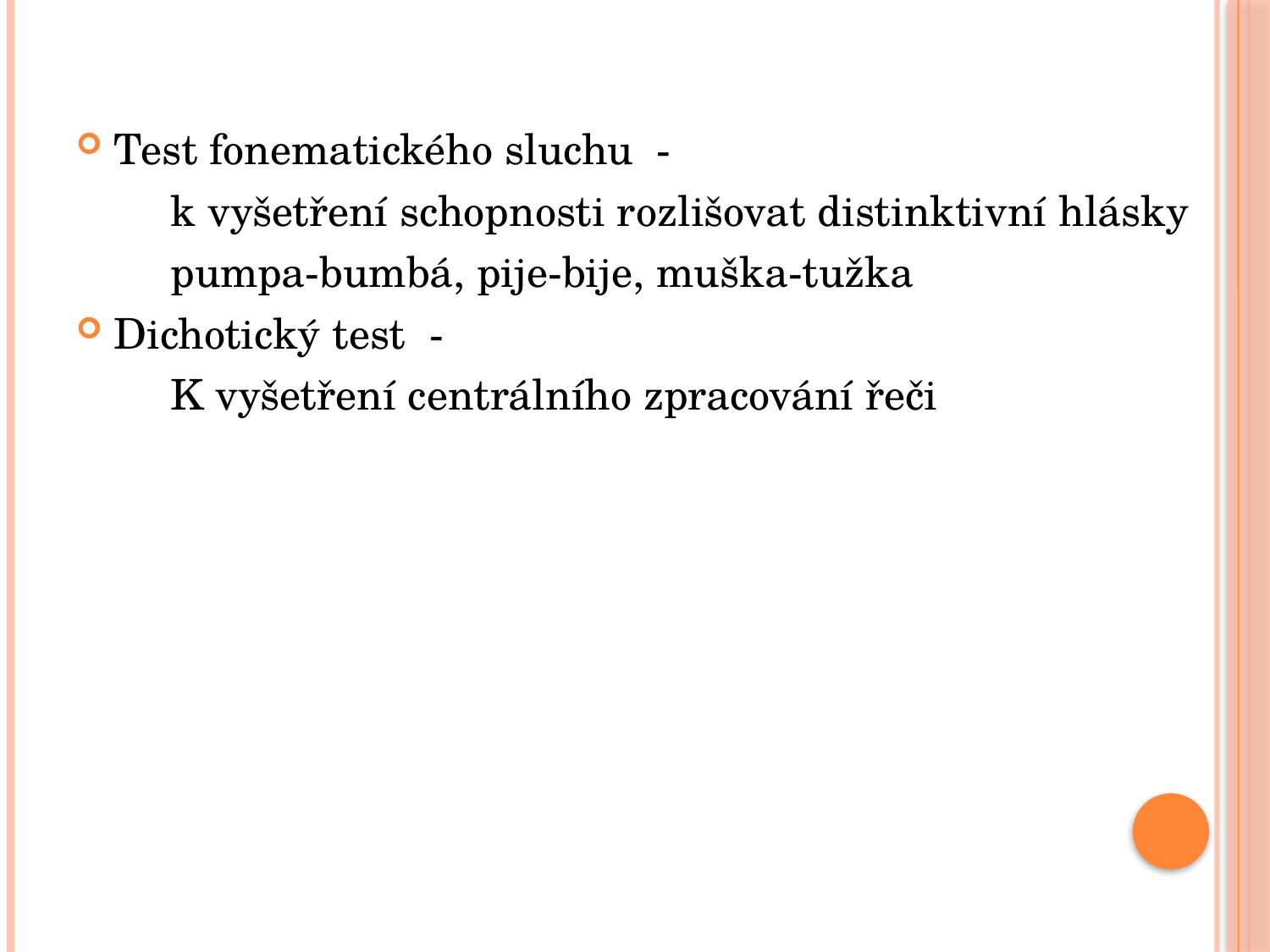

#
Test fonematického sluchu  -
        k vyšetření schopnosti rozlišovat distinktivní hlásky
        pumpa-bumbá, pije-bije, muška-tužka
Dichotický test  -
        K vyšetření centrálního zpracování řeči